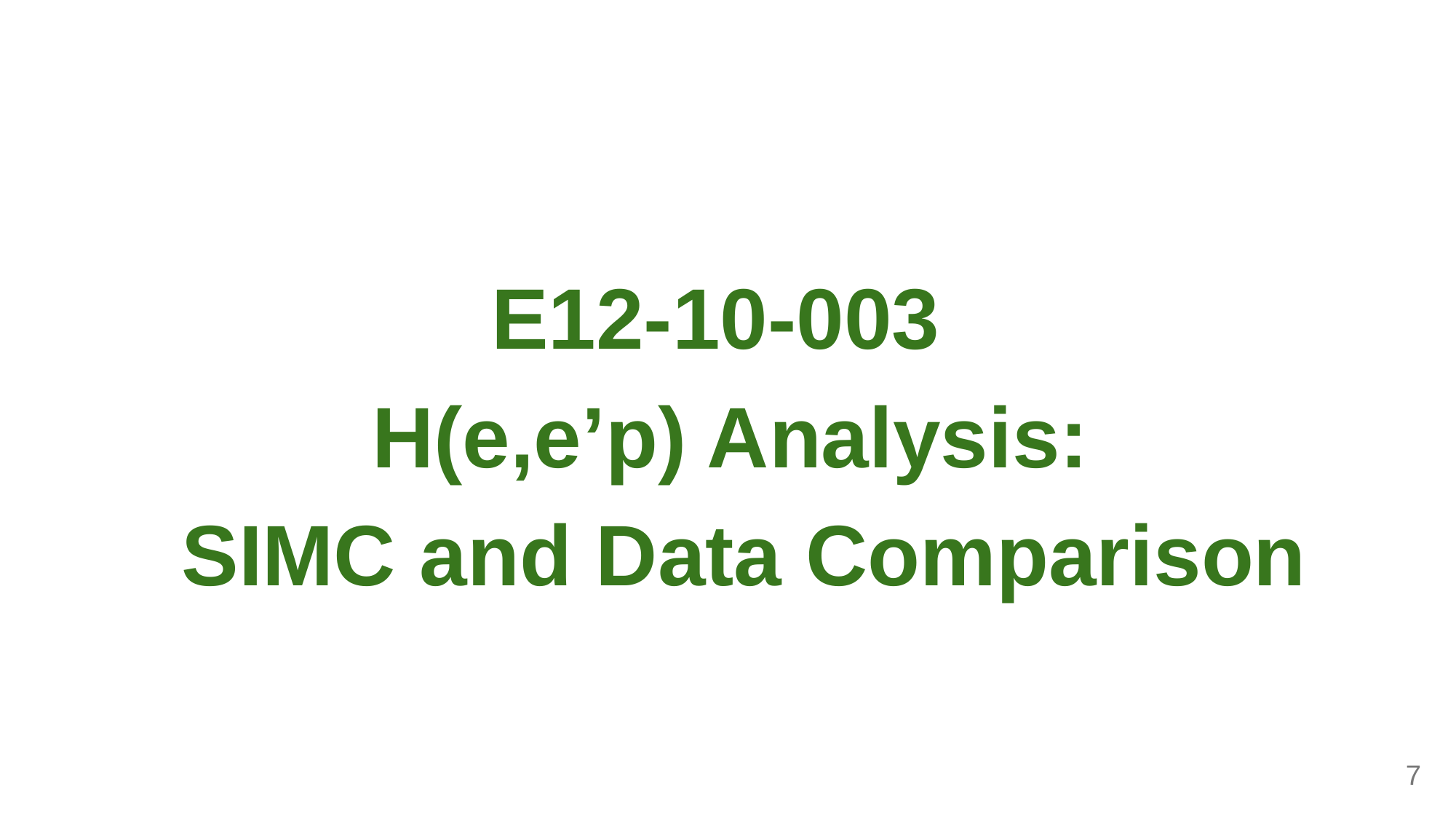

E12-10-003
               H(e,e’p) Analysis:
       SIMC and Data Comparison
7